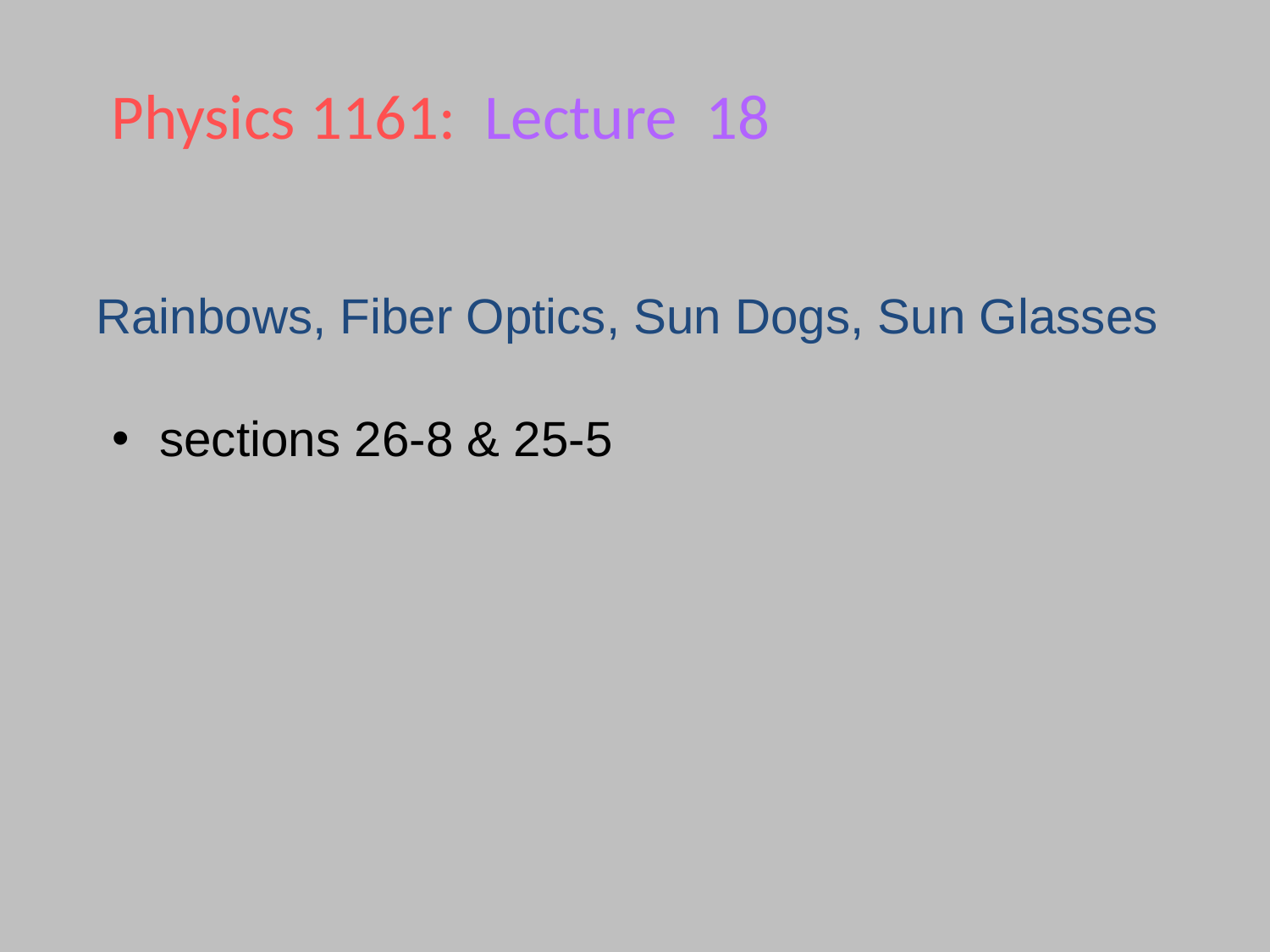

Physics 1161:  Lecture  18
# Rainbows, Fiber Optics, Sun Dogs, Sun Glasses
sections 26-8 & 25-5